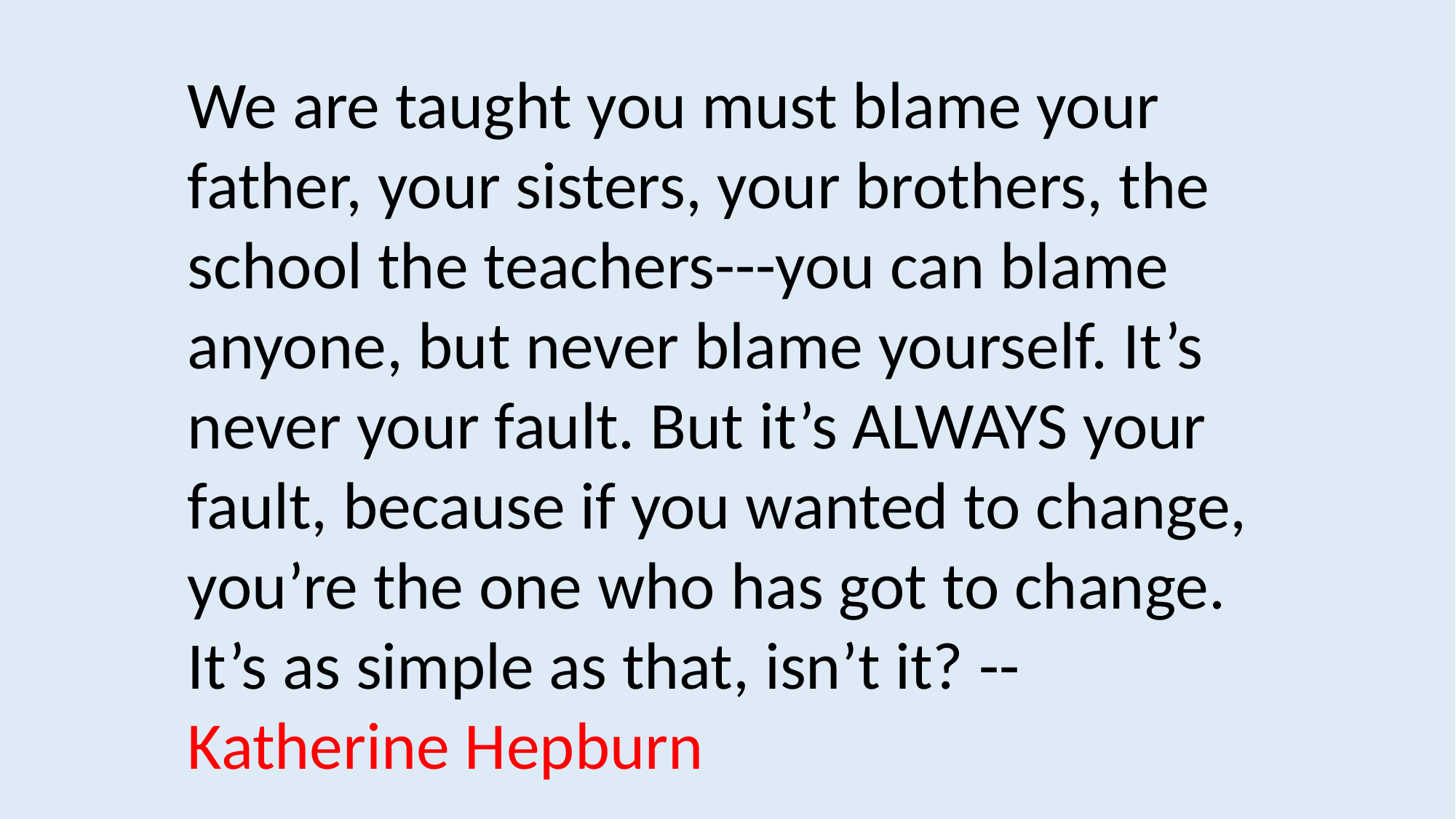

We are taught you must blame your father, your sisters, your brothers, the school the teachers---you can blame anyone, but never blame yourself. It’s never your fault. But it’s ALWAYS your fault, because if you wanted to change, you’re the one who has got to change. It’s as simple as that, isn’t it? --Katherine Hepburn